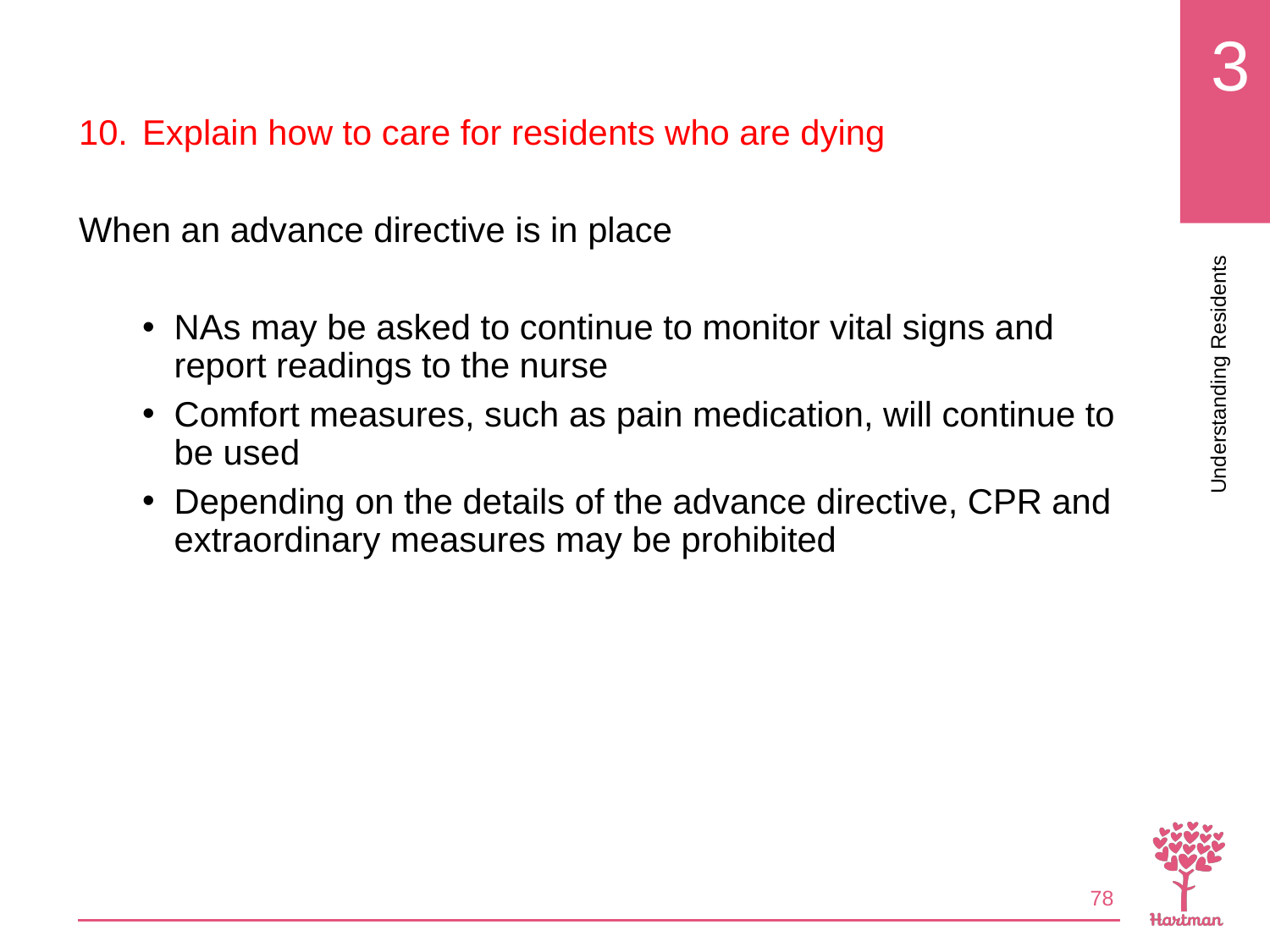

# LO10, content 3
Explain how to care for residents who are dying

When an advance directive is in place

NAs may be asked to continue to monitor vital signs and report readings to the nurse
Comfort measures, such as pain medication, will continue to be used
Depending on the details of the advance directive, CPR and extraordinary measures may be prohibited

78